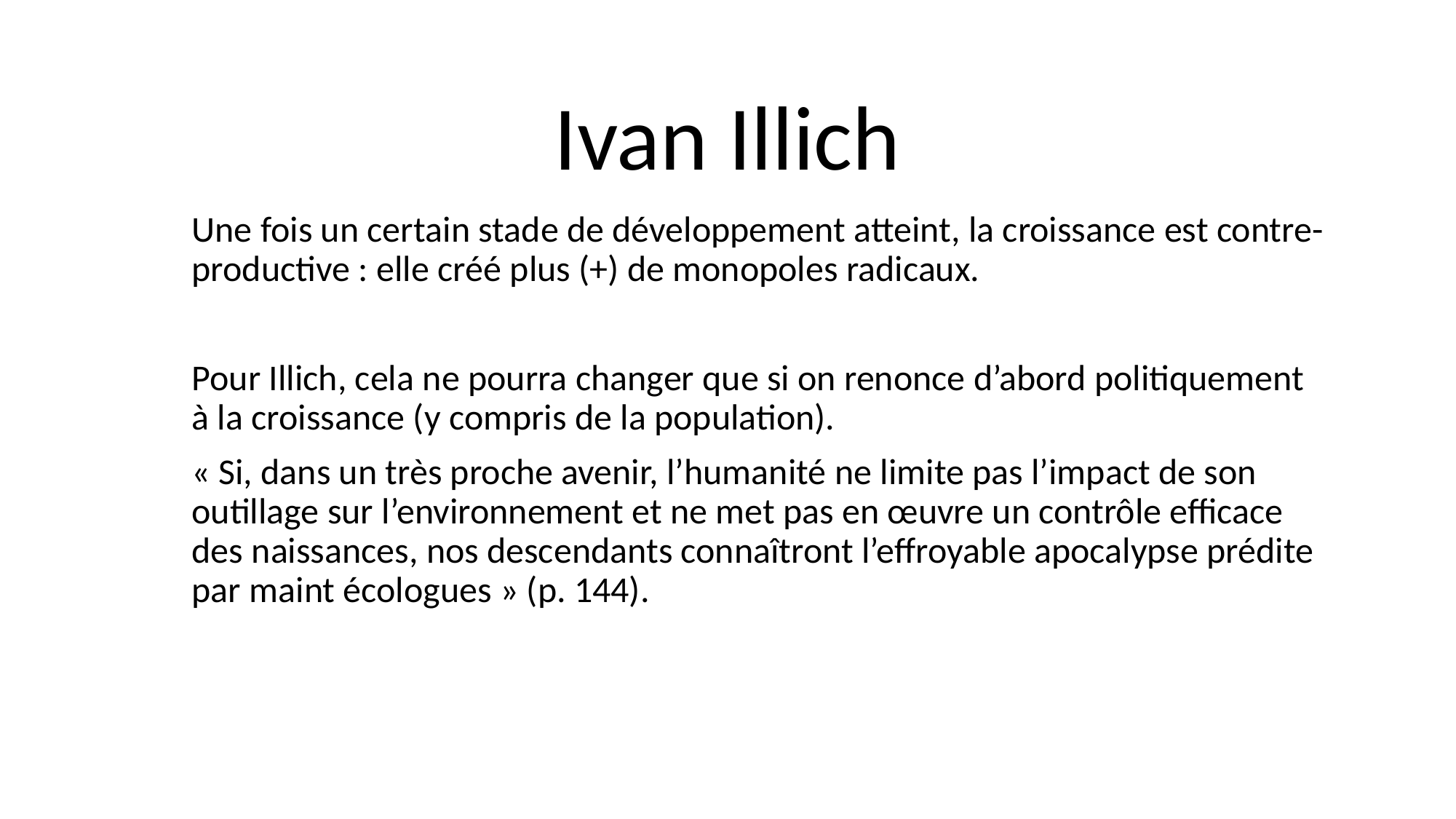

# Ivan Illich
Une fois un certain stade de développement atteint, la croissance est contre-productive : elle créé plus (+) de monopoles radicaux.

Pour Illich, cela ne pourra changer que si on renonce d’abord politiquement à la croissance (y compris de la population).
« Si, dans un très proche avenir, l’humanité ne limite pas l’impact de son outillage sur l’environnement et ne met pas en œuvre un contrôle efficace des naissances, nos descendants connaîtront l’effroyable apocalypse prédite par maint écologues » (p. 144).